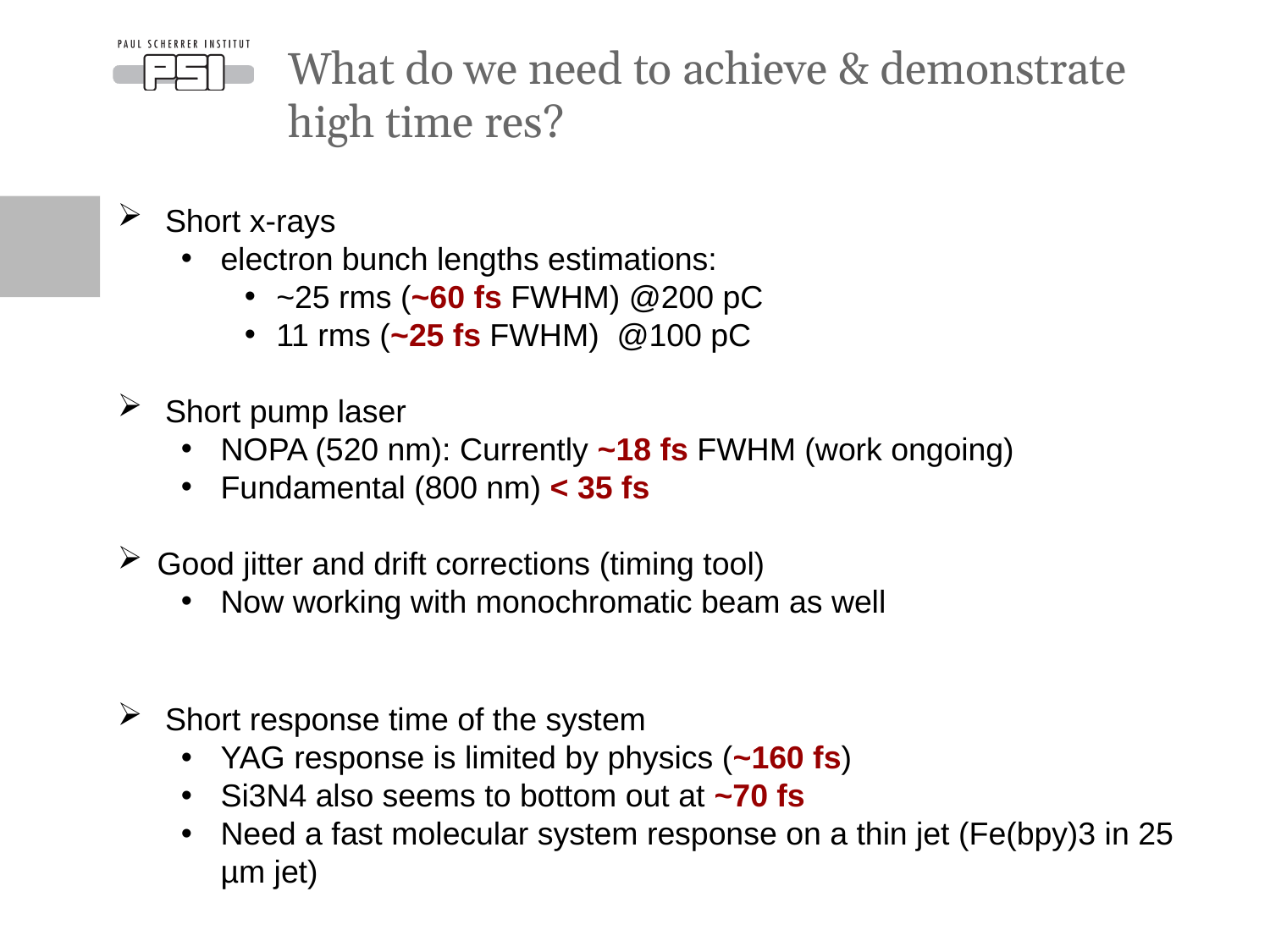

# What do we need to achieve & demonstrate high time res?
Short x-rays
electron bunch lengths estimations:
~25 rms (~60 fs FWHM) @200 pC
11 rms (~25 fs FWHM)  @100 pC

Short pump laser
NOPA (520 nm): Currently ~18 fs FWHM (work ongoing)
Fundamental (800 nm) < 35 fs

Good jitter and drift corrections (timing tool)
Now working with monochromatic beam as well

Short response time of the system
YAG response is limited by physics (~160 fs)
Si3N4 also seems to bottom out at ~70 fs
Need a fast molecular system response on a thin jet (Fe(bpy)3 in 25 µm jet)